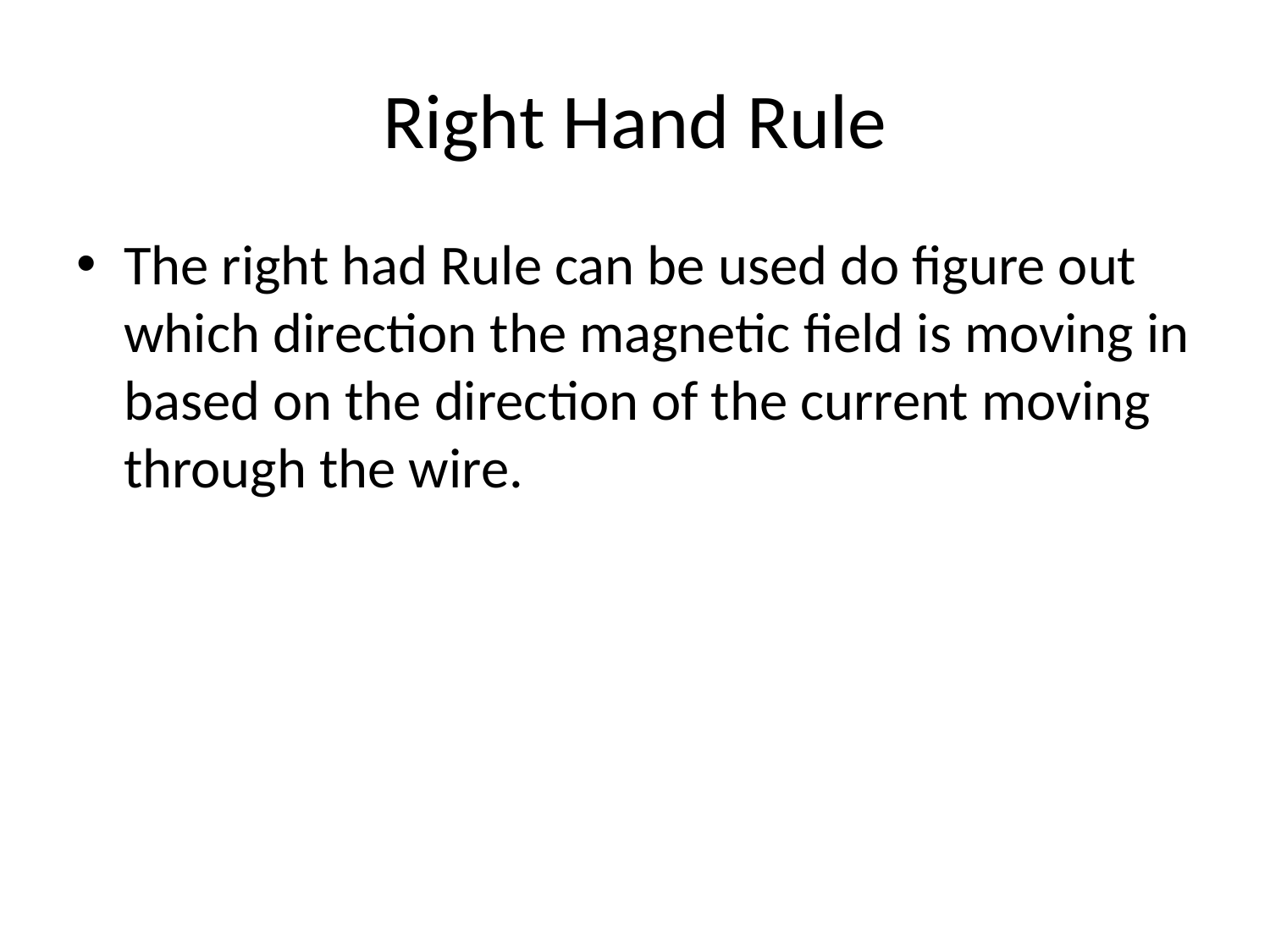

# Right Hand Rule
The right had Rule can be used do figure out which direction the magnetic field is moving in based on the direction of the current moving through the wire.